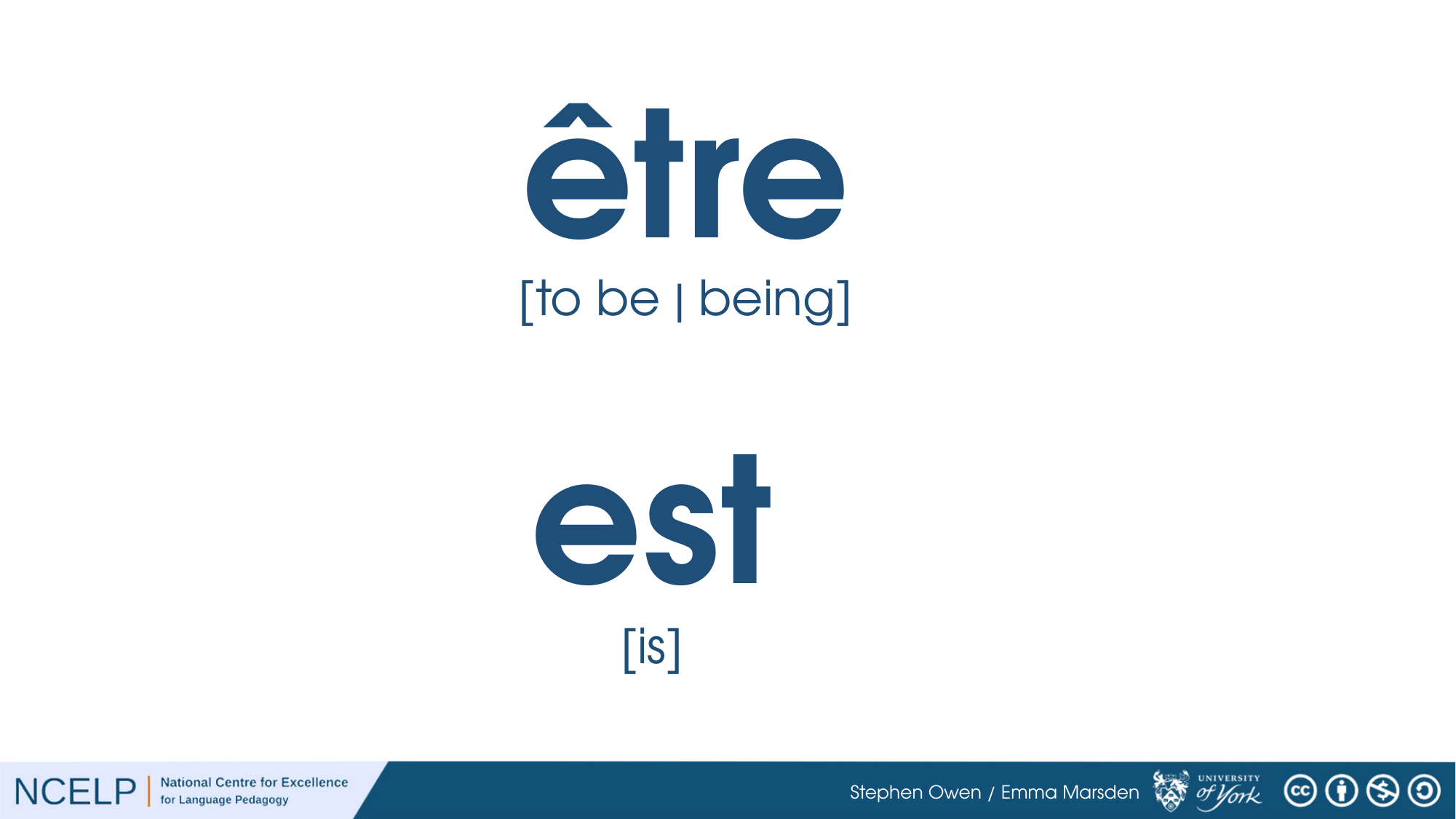

être
[to be | being]
est
[is]
Stephen Owen / Emma Marsden